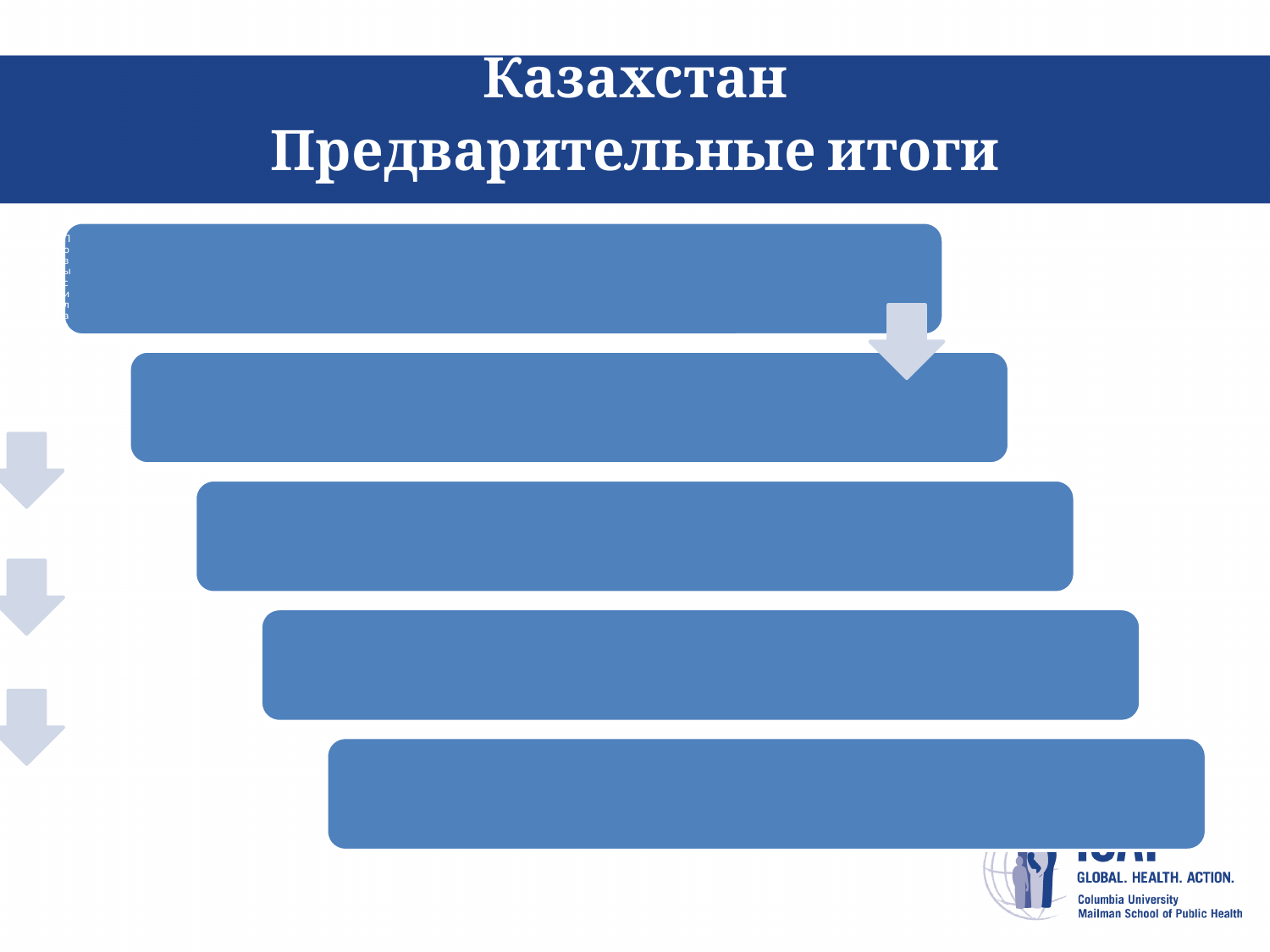

# Казахстан Предварительные итоги
Повысилась грамотность пациентов в области ВИЧ-инфекции